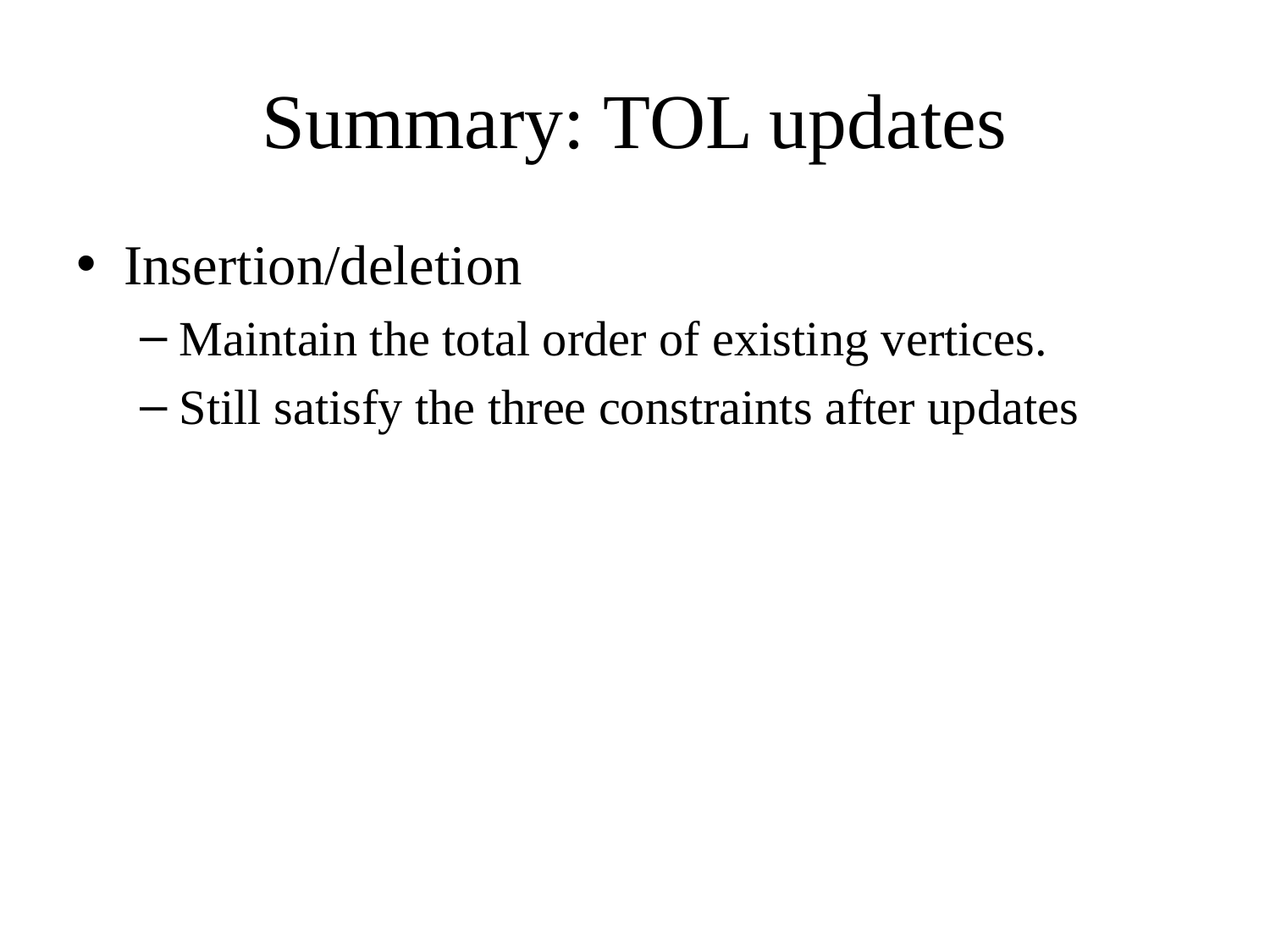

# Summary: TOL updates
Insertion/deletion
Maintain the total order of existing vertices.
Still satisfy the three constraints after updates